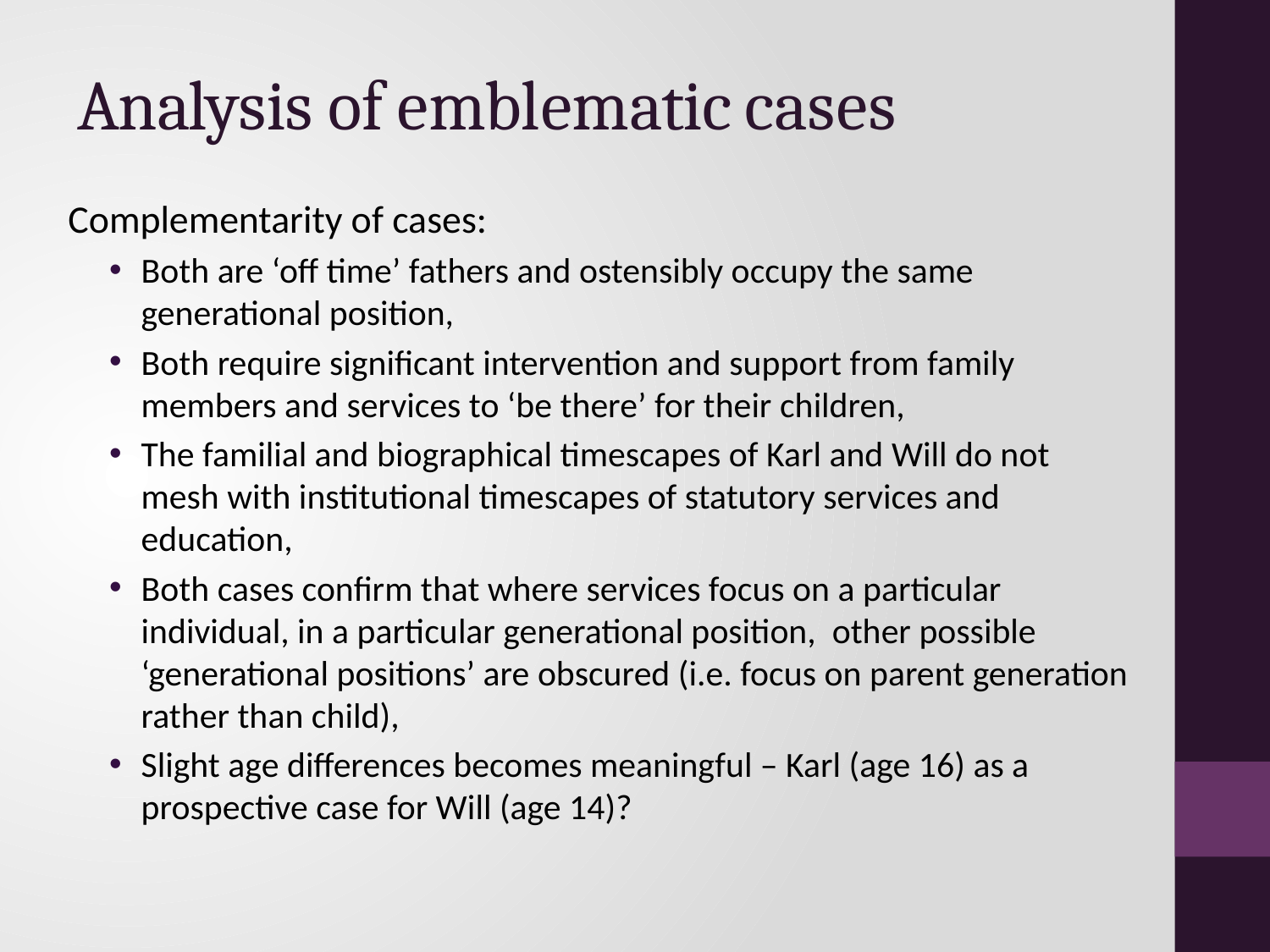

# Analysis of emblematic cases
Complementarity of cases:
Both are ‘off time’ fathers and ostensibly occupy the same generational position,
Both require significant intervention and support from family members and services to ‘be there’ for their children,
The familial and biographical timescapes of Karl and Will do not mesh with institutional timescapes of statutory services and education,
Both cases confirm that where services focus on a particular individual, in a particular generational position,  other possible ‘generational positions’ are obscured (i.e. focus on parent generation rather than child),
Slight age differences becomes meaningful – Karl (age 16) as a prospective case for Will (age 14)?